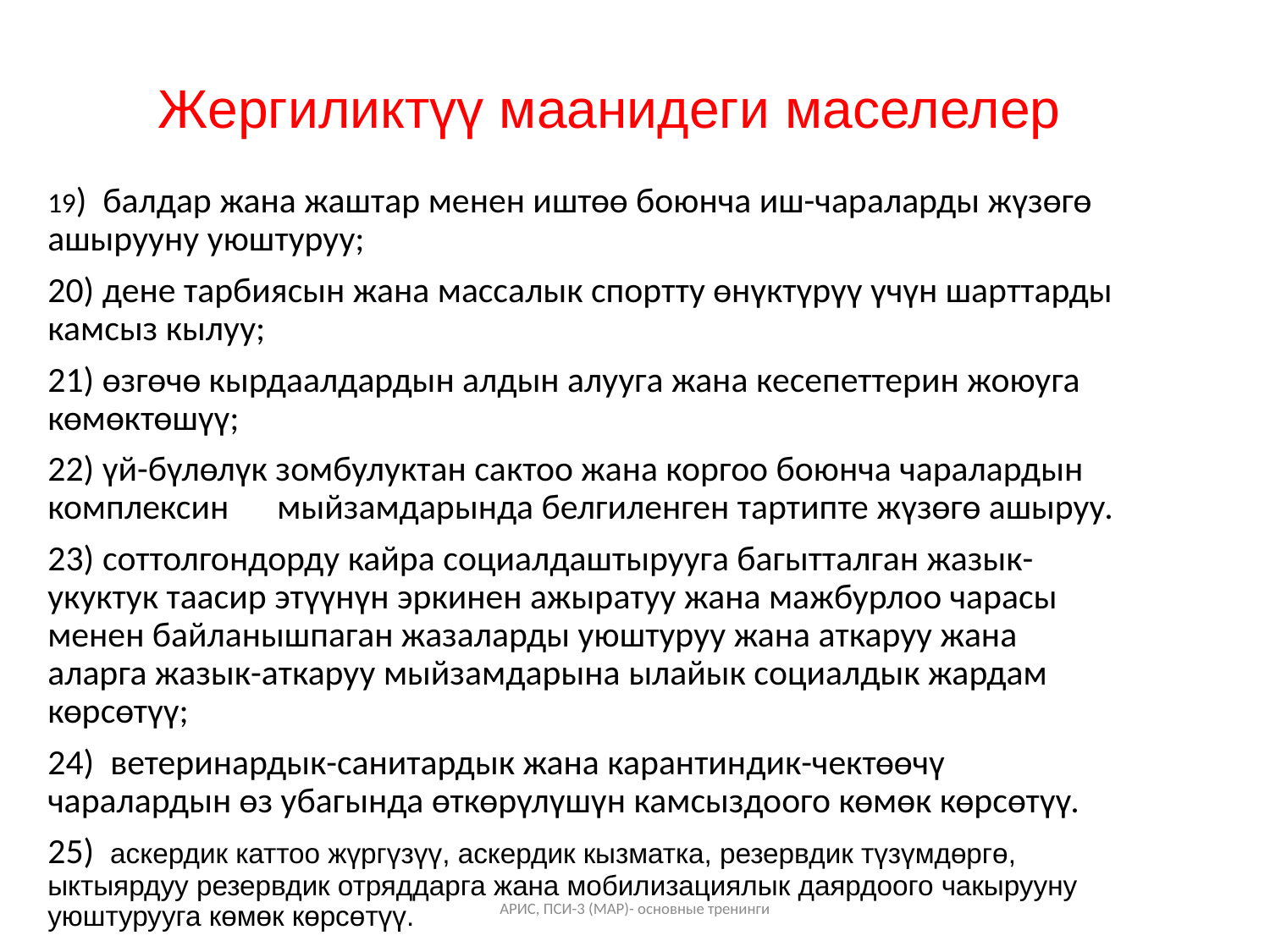

Жергиликтүү маанидеги маселелер
19)  балдар жана жаштар менен иштөө боюнча иш-чараларды жүзөгө ашырууну уюштуруу;
20) дене тарбиясын жана массалык спортту өнүктүрүү үчүн шарттарды камсыз кылуу;
21) өзгөчө кырдаалдардын алдын алууга жана кесепеттерин жоюуга көмөктөшүү;
22) үй-бүлөлүк зомбулуктан сактоо жана коргоо боюнча чаралардын комплексин      мыйзамдарында белгиленген тартипте жүзөгө ашыруу.
23) соттолгондорду кайра социалдаштырууга багытталган жазык-укуктук таасир этүүнүн эркинен ажыратуу жана мажбурлоо чарасы менен байланышпаган жазаларды уюштуруу жана аткаруу жана аларга жазык-аткаруу мыйзамдарына ылайык социалдык жардам көрсөтүү;
24)  ветеринардык-санитардык жана карантиндик-чектөөчү чаралардын өз убагында өткөрүлүшүн камсыздоого көмөк көрсөтүү.
25)  аскердик каттоо жүргүзүү, аскердик кызматка, резервдик түзүмдөргө, ыктыярдуу резервдик отряддарга жана мобилизациялык даярдоого чакырууну уюштурууга көмөк көрсөтүү.

(«Жергиликтүү мамлекеттик администрация жана жергиликтүү өз алдынча башкаруу органдары жөнүндө» КРнын Мыйзамы , 27-берене)

АРИС, ПСИ-3 (МАР)- основные тренинги